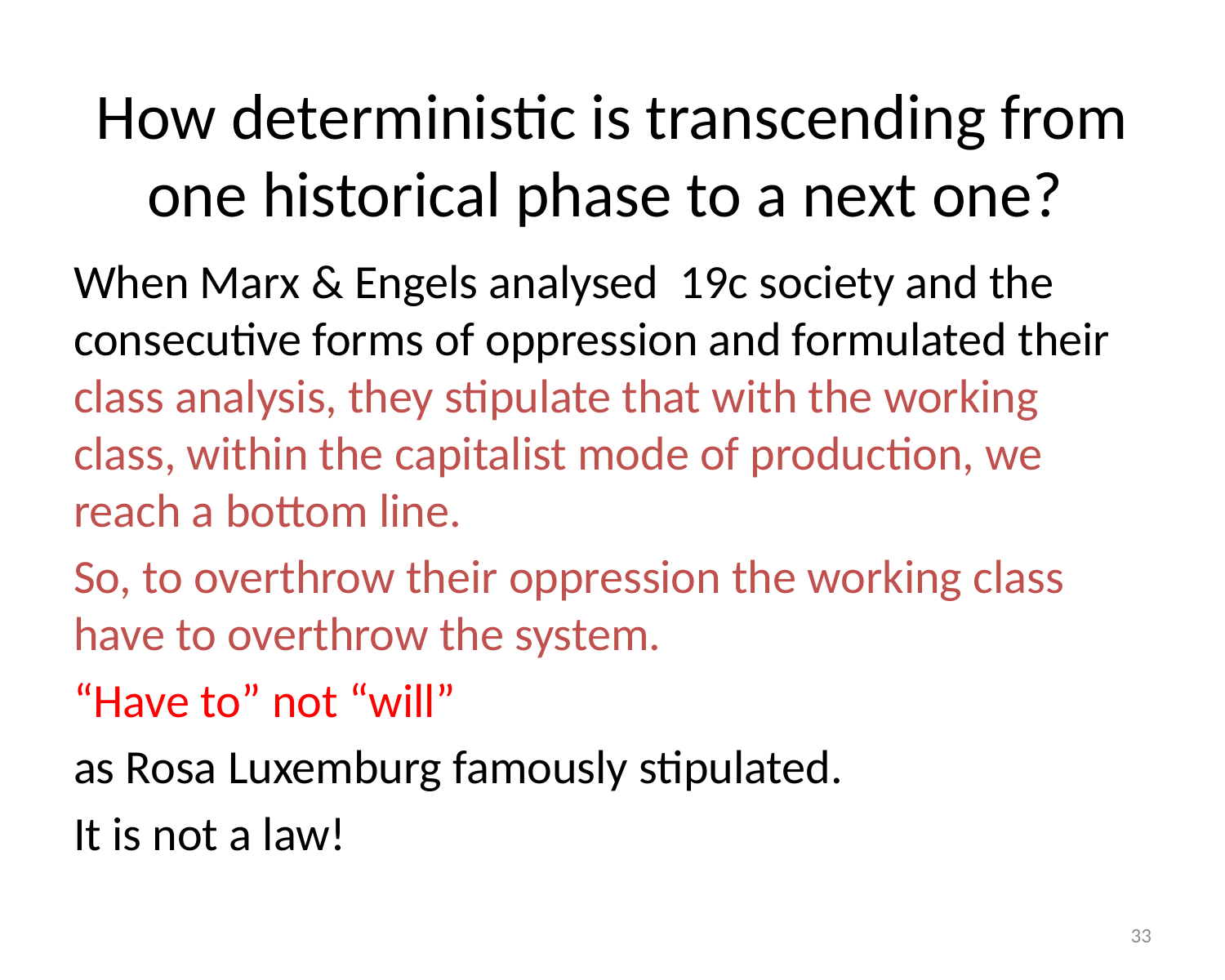

# How deterministic is transcending from one historical phase to a next one?
When Marx & Engels analysed  19c society and the consecutive forms of oppression and formulated their class analysis, they stipulate that with the working class, within the capitalist mode of production, we reach a bottom line.
So, to overthrow their oppression the working class have to overthrow the system.
“Have to” not “will”
as Rosa Luxemburg famously stipulated.
It is not a law!
33